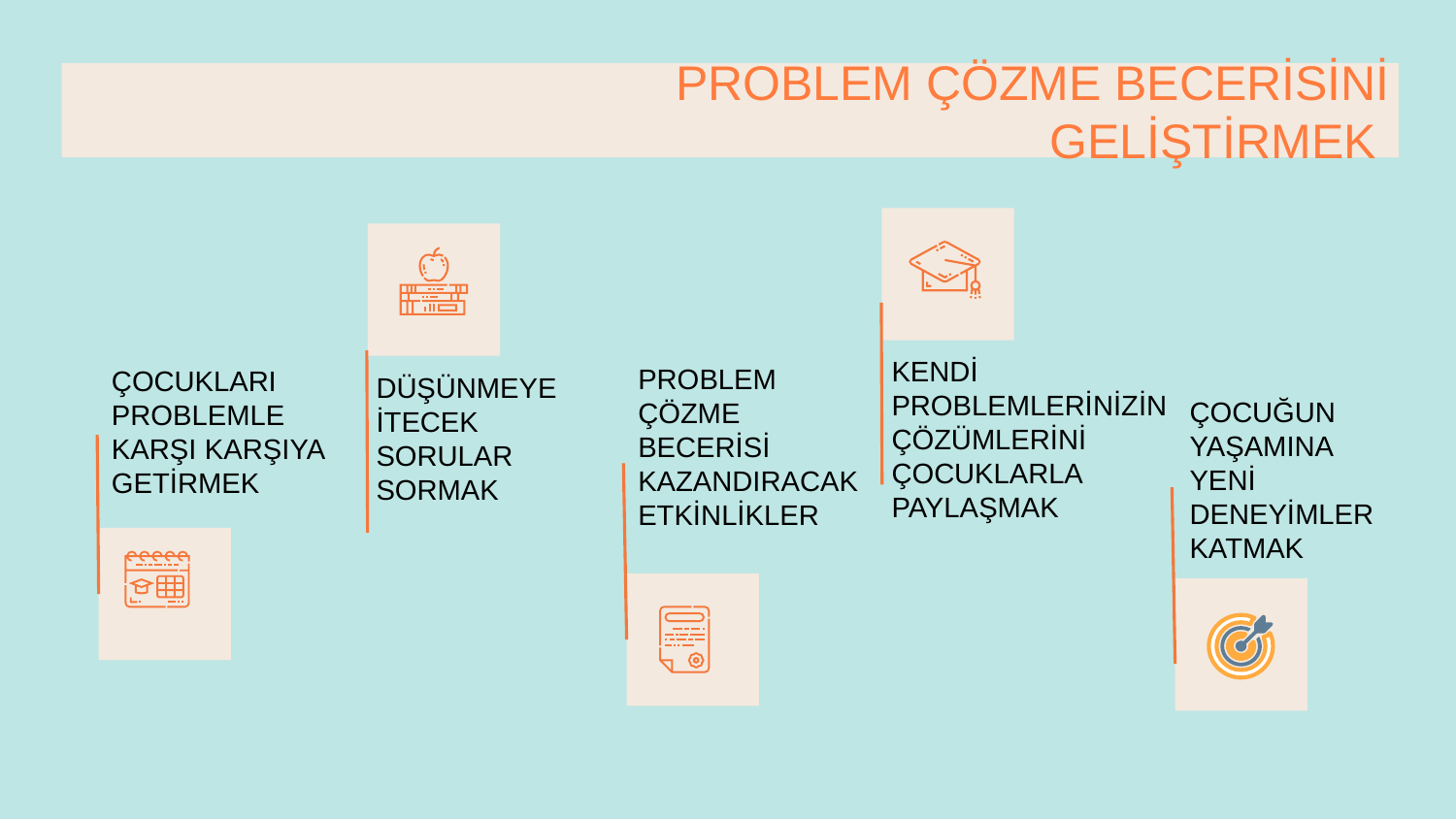

# PROBLEM ÇÖZME BECERİSİNİ GELİŞTİRMEK

KENDİ PROBLEMLERİNİZİN ÇÖZÜMLERİNİ ÇOCUKLARLA PAYLAŞMAK
PROBLEM ÇÖZME BECERİSİ KAZANDIRACAK ETKİNLİKLER
ÇOCUKLARI PROBLEMLE KARŞI KARŞIYA GETİRMEK
DÜŞÜNMEYE İTECEK SORULAR SORMAK
ÇOCUĞUN YAŞAMINA YENİ DENEYİMLER KATMAK